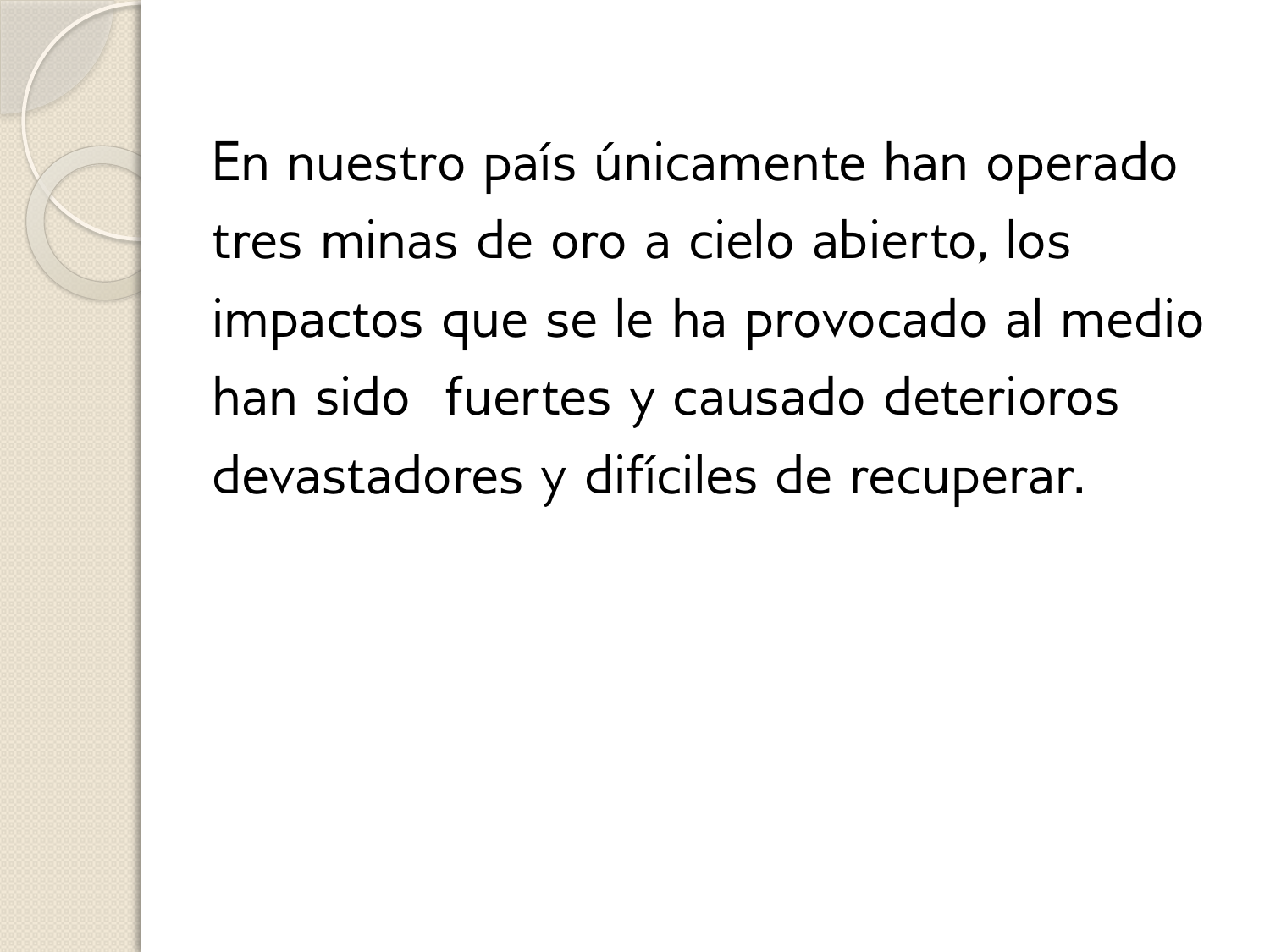

En nuestro país únicamente han operado
tres minas de oro a cielo abierto, los
impactos que se le ha provocado al medio
han sido  fuertes y causado deterioros
devastadores y difíciles de recuperar.